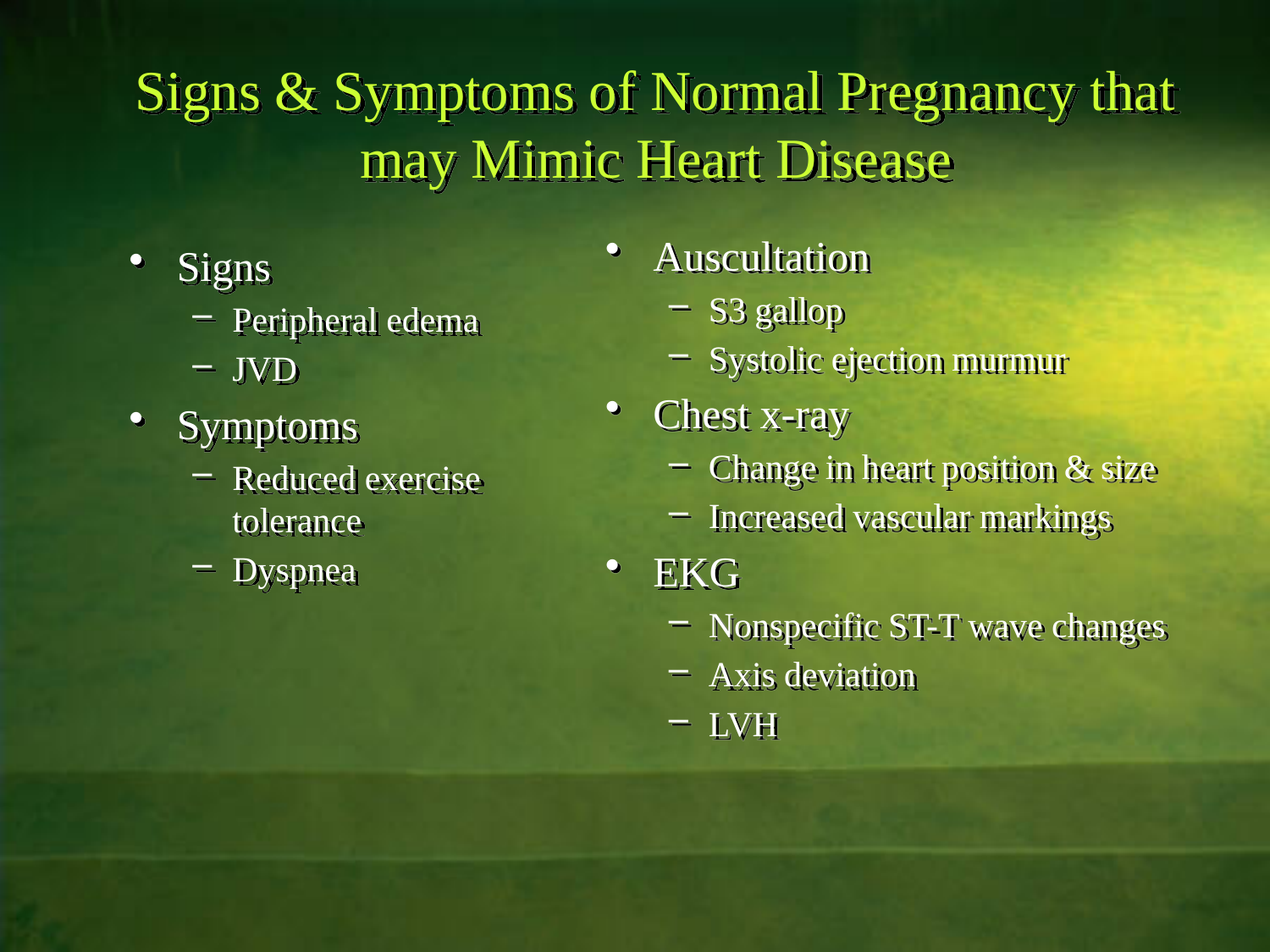

# Signs & Symptoms of Normal Pregnancy that may Mimic Heart Disease
Auscultation
S3 gallop
Systolic ejection murmur
Chest x-ray
Change in heart position & size
Increased vascular markings
EKG
Nonspecific ST-T wave changes
Axis deviation
LVH

Signs
Peripheral edema
JVD
Symptoms
Reduced exercise tolerance
Dyspnea